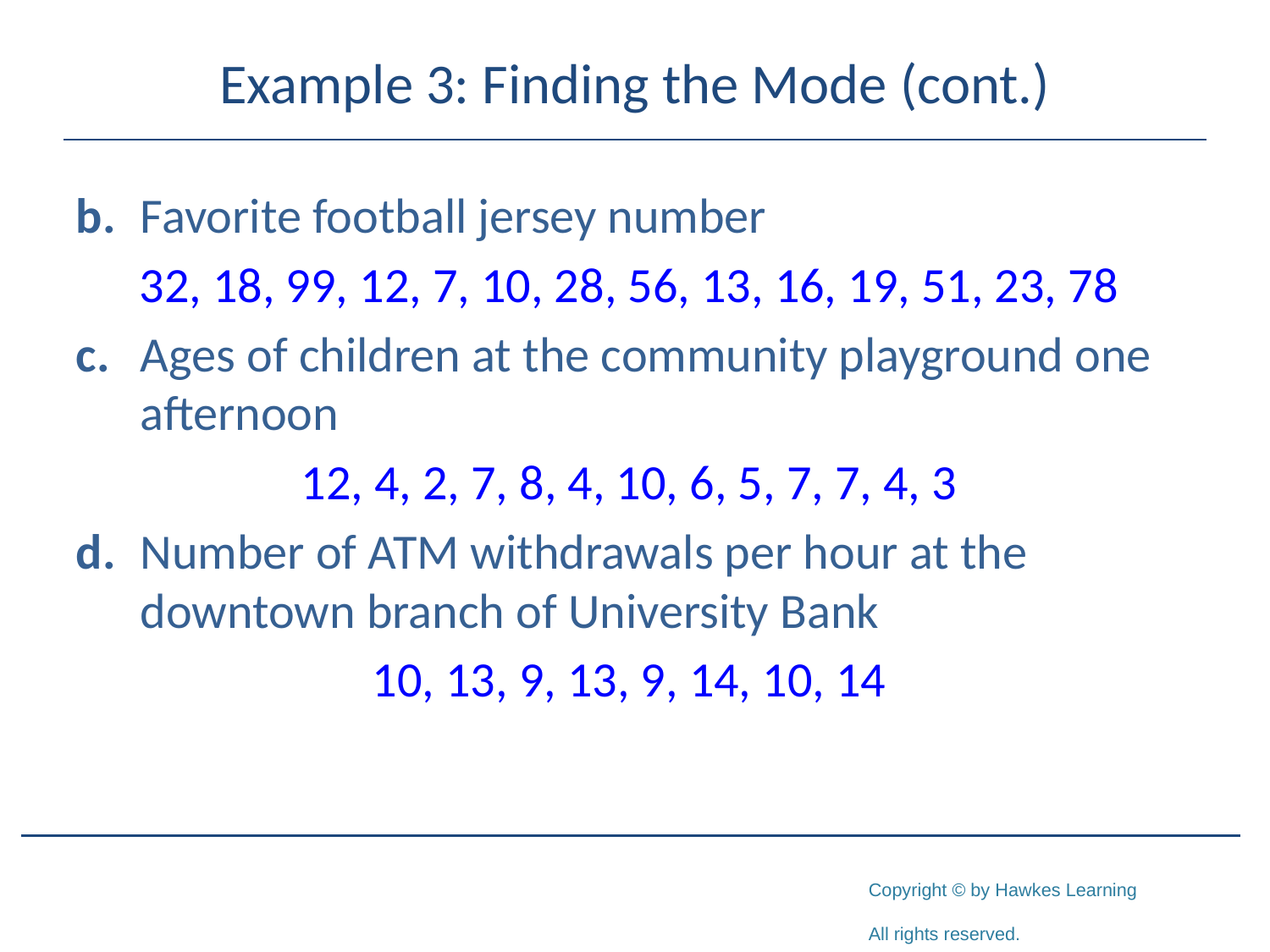

# Example 3: Finding the Mode (cont.)
b.	Favorite football jersey number
32, 18, 99, 12, 7, 10, 28, 56, 13, 16, 19, 51, 23, 78
c.	Ages of children at the community playground one afternoon
12, 4, 2, 7, 8, 4, 10, 6, 5, 7, 7, 4, 3
d.	Number of ATM withdrawals per hour at the downtown branch of University Bank
10, 13, 9, 13, 9, 14, 10, 14